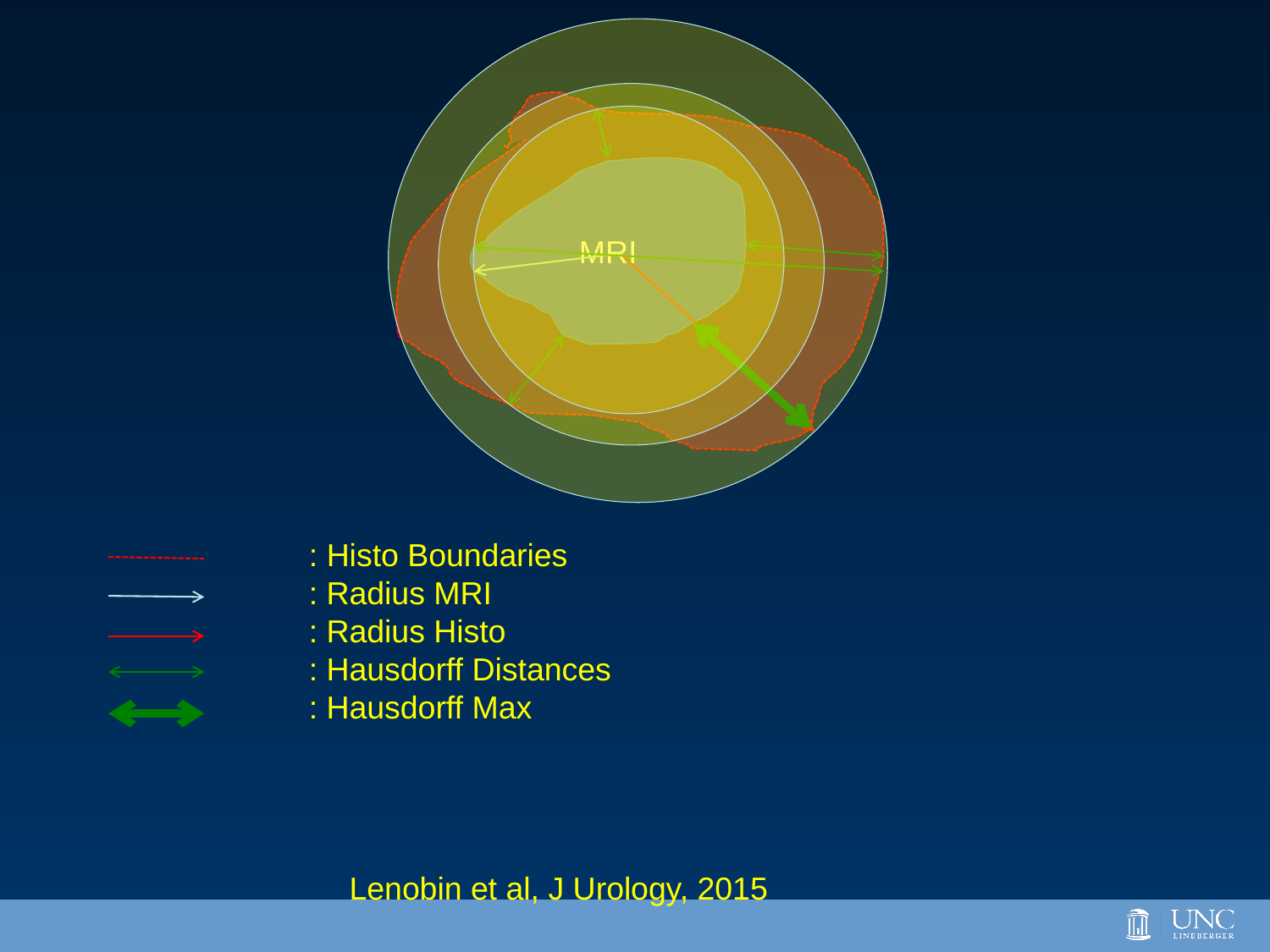

MRI
		: Histo Boundaries
		: Radius MRI
		: Radius Histo
		: Hausdorff Distances
		: Hausdorff Max

Lenobin et al, J Urology, 2015